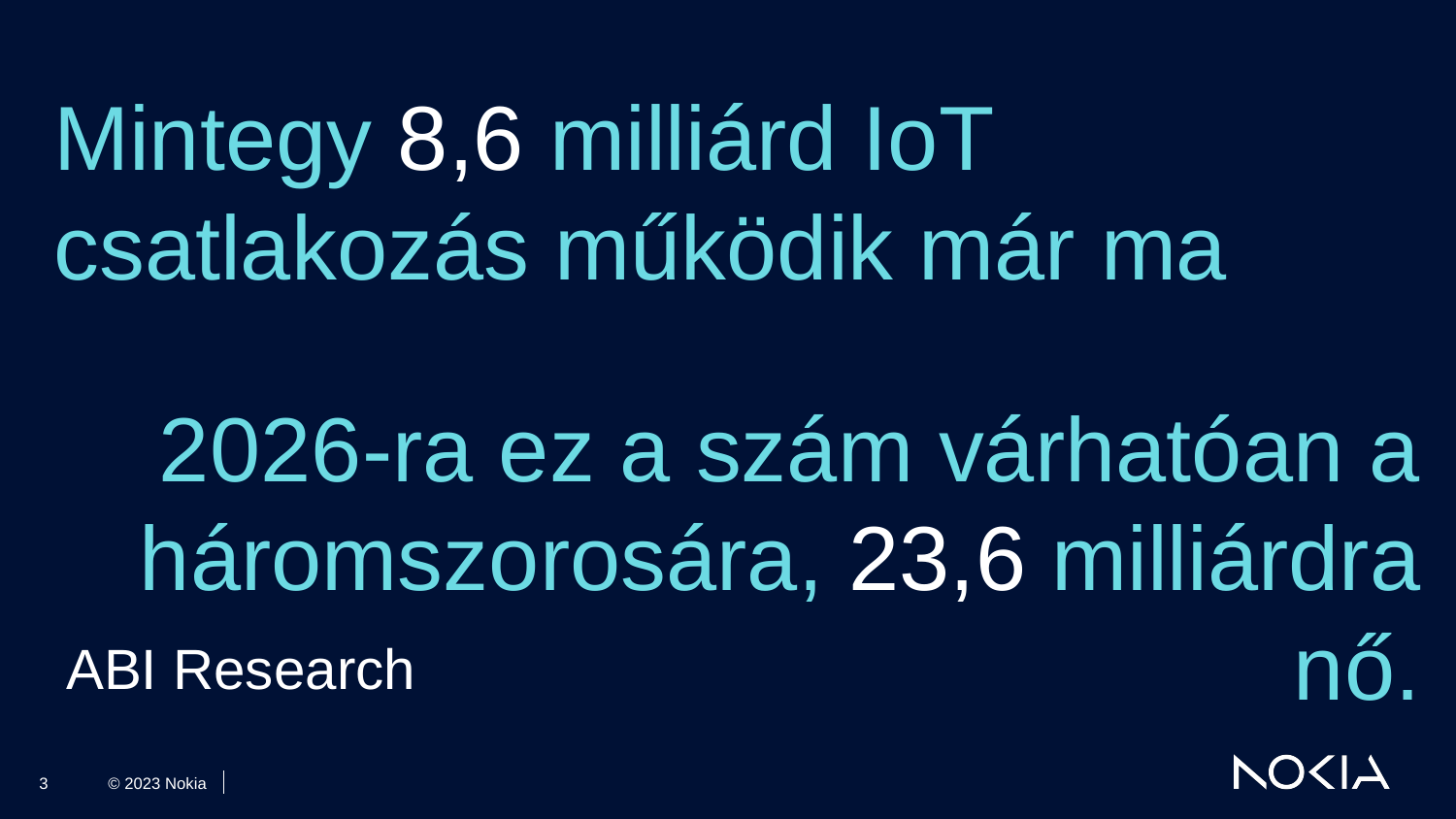

Mintegy 8,6 milliárd IoT csatlakozás működik már ma
2026-ra ez a szám várhatóan a háromszorosára, 23,6 milliárdra nő.
ABI Research